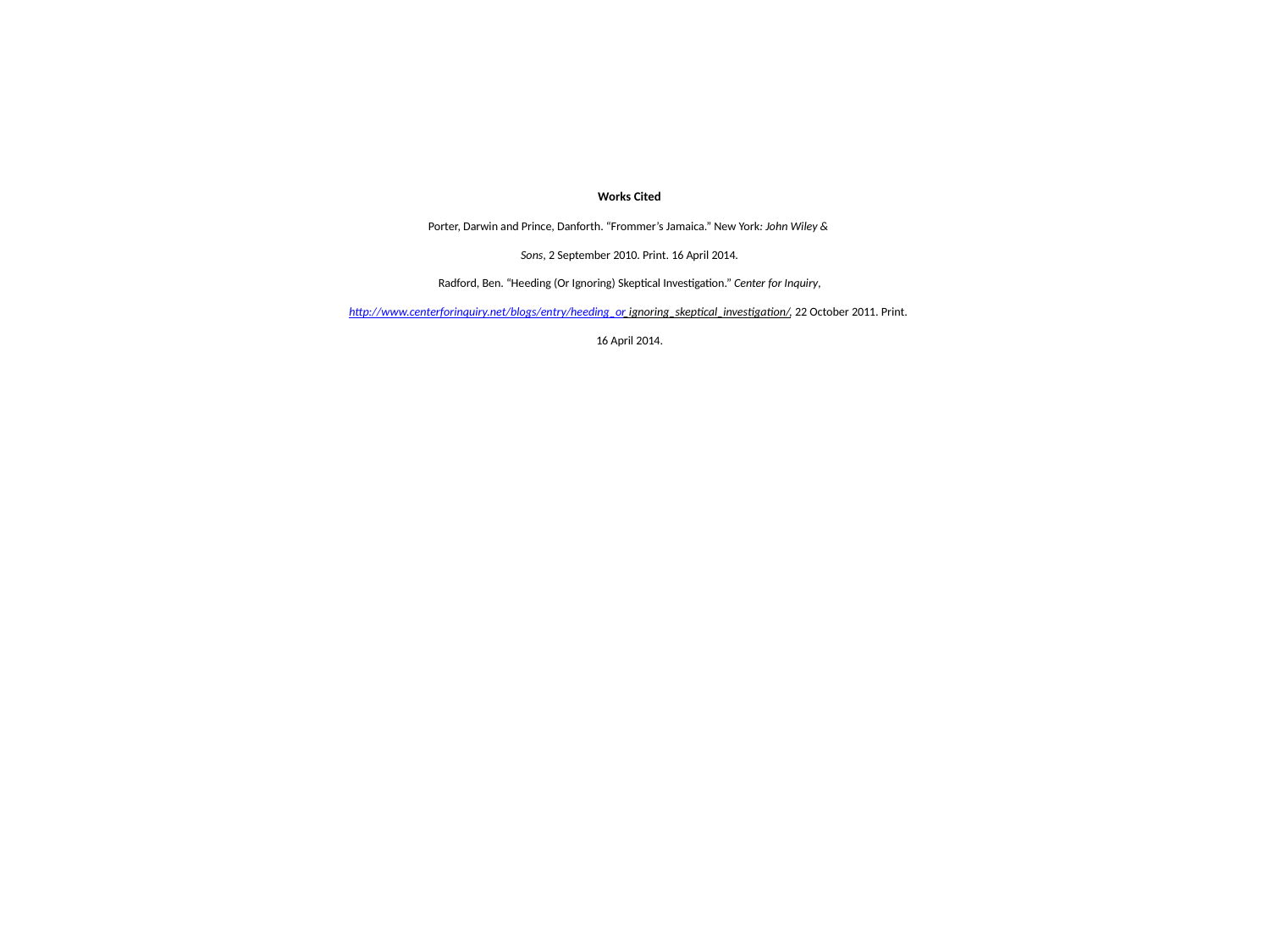

# Works Cited Porter, Darwin and Prince, Danforth. “Frommer’s Jamaica.” New York: John Wiley & Sons, 2 September 2010. Print. 16 April 2014. Radford, Ben. “Heeding (Or Ignoring) Skeptical Investigation.” Center for Inquiry, http://www.centerforinquiry.net/blogs/entry/heeding_or _ignoring_skeptical_investigation/, 22 October 2011. Print. 16 April 2014.